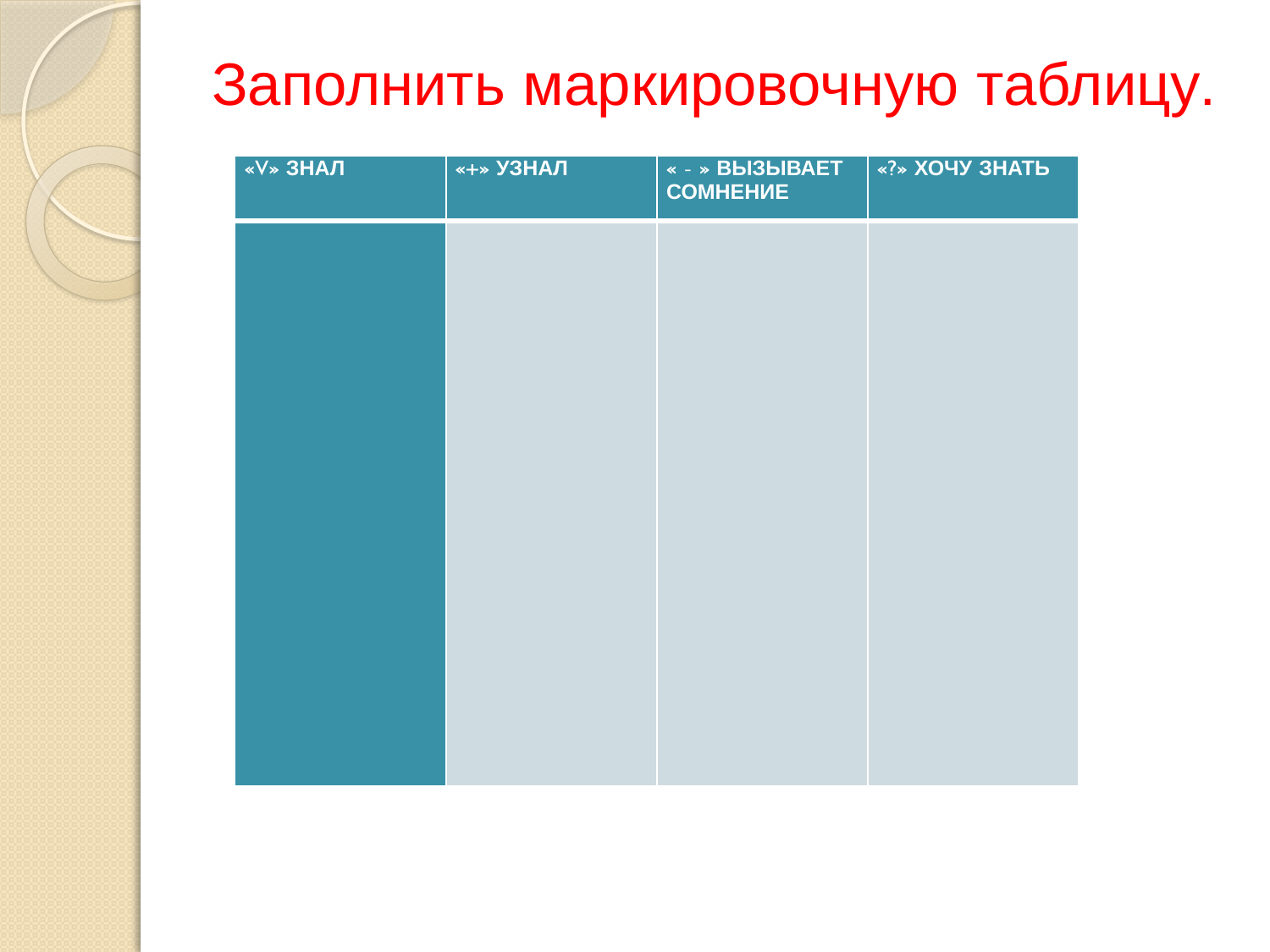

# Заполнить маркировочную таблицу.
| «V» ЗНАЛ | «+» УЗНАЛ | « - » ВЫЗЫВАЕТ СОМНЕНИЕ | «?» ХОЧУ ЗНАТЬ |
| --- | --- | --- | --- |
|  |  |  |  |